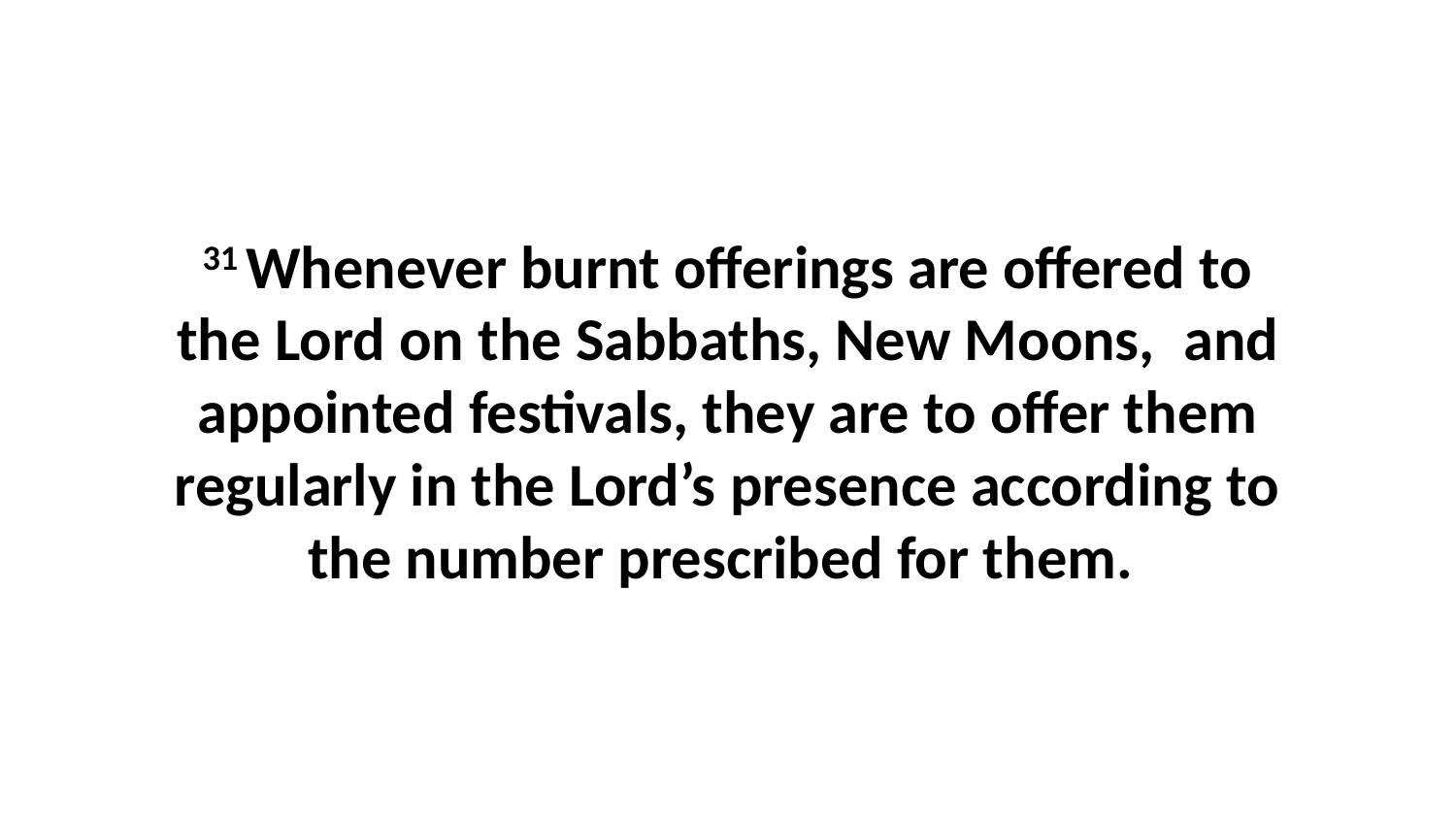

31 Whenever burnt offerings are offered to the Lord on the Sabbaths, New Moons,  and appointed festivals, they are to offer them regularly in the Lord’s presence according to the number prescribed for them.